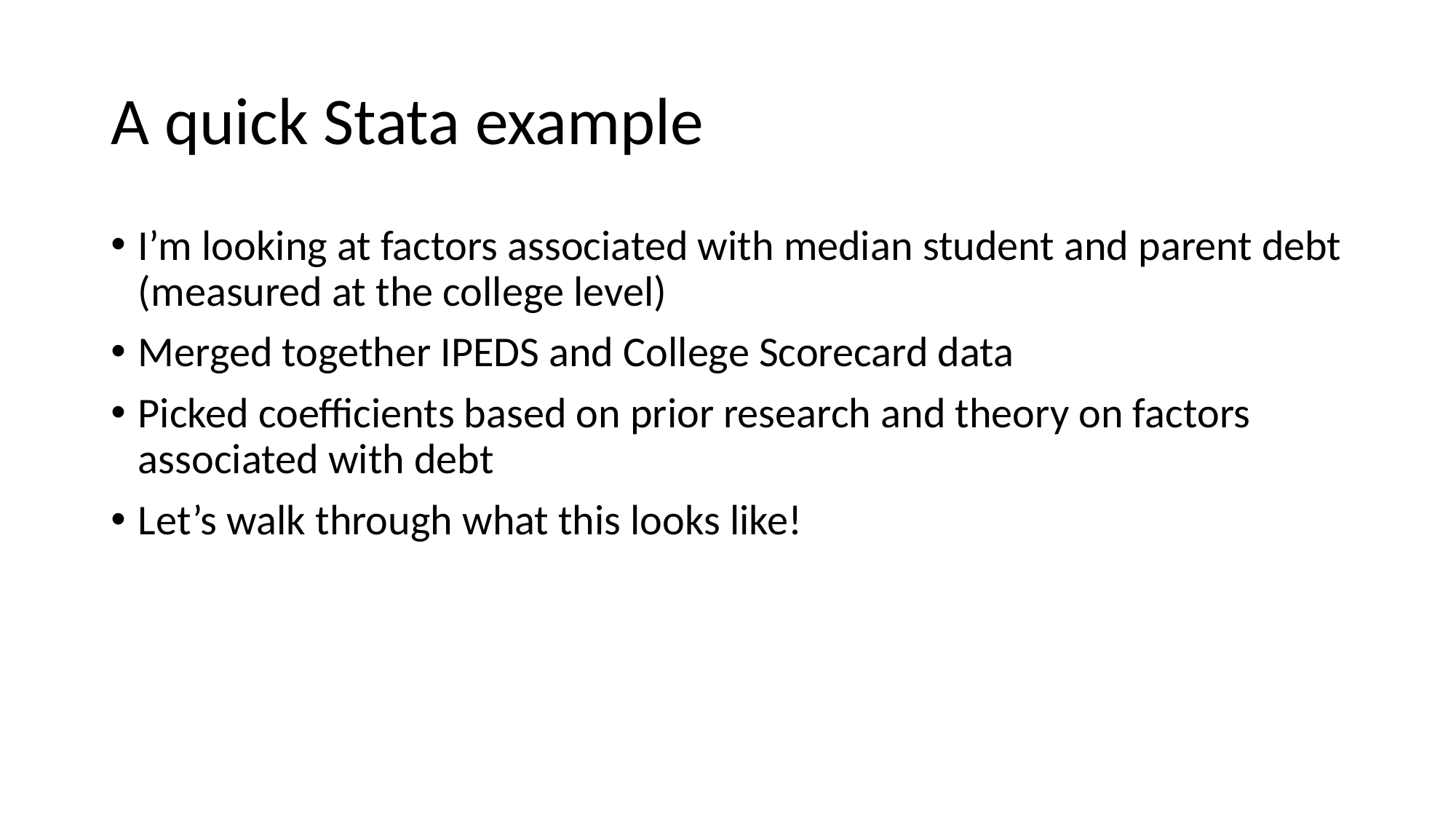

# A quick Stata example
I’m looking at factors associated with median student and parent debt (measured at the college level)
Merged together IPEDS and College Scorecard data
Picked coefficients based on prior research and theory on factors associated with debt
Let’s walk through what this looks like!